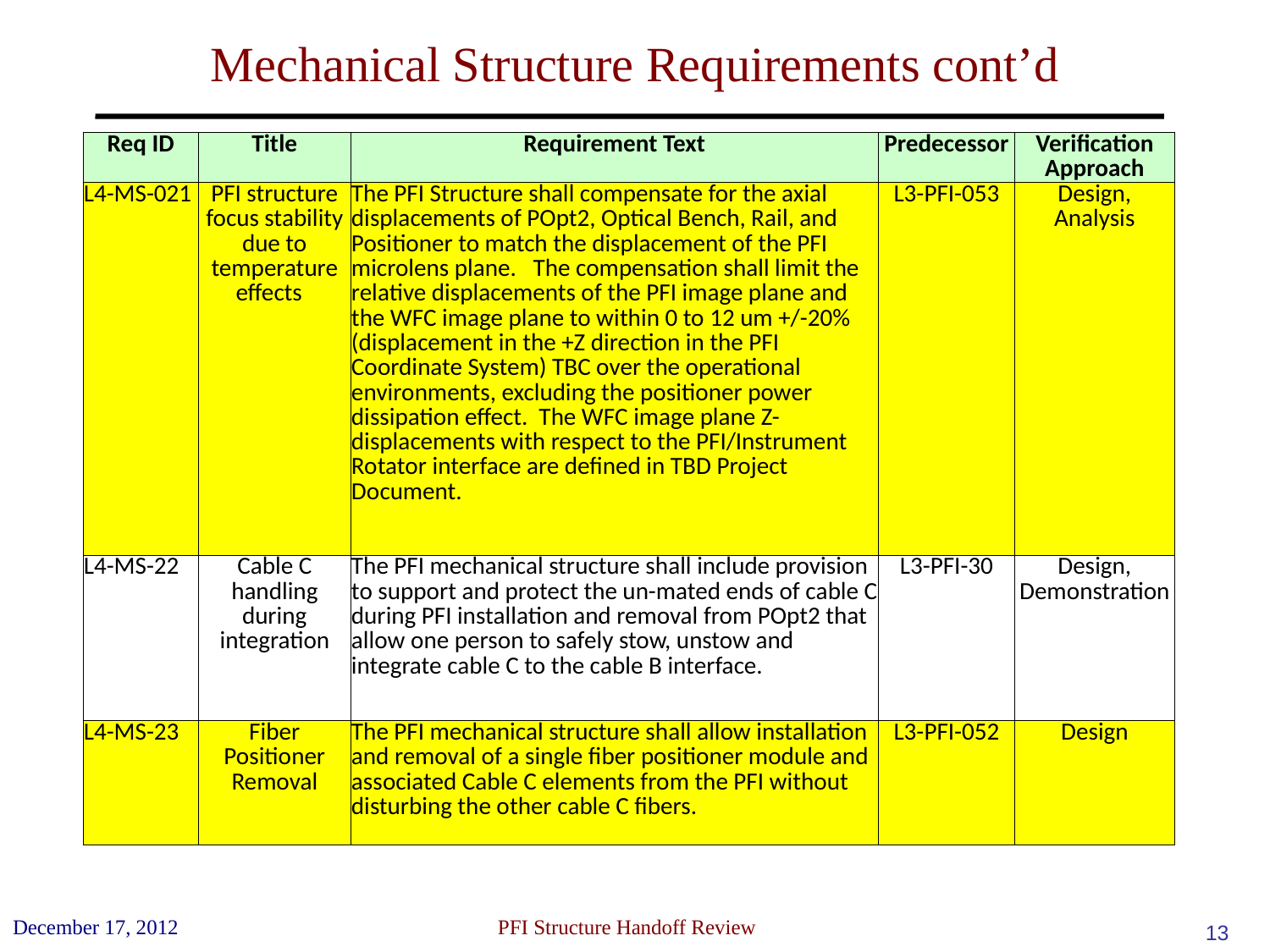

# Mechanical Structure Requirements cont’d
| Req ID | Title | Requirement Text | Predecessor | Verification Approach |
| --- | --- | --- | --- | --- |
| L4-MS-021 | PFI structure focus stability due to temperature effects | The PFI Structure shall compensate for the axial displacements of POpt2, Optical Bench, Rail, and Positioner to match the displacement of the PFI microlens plane. The compensation shall limit the relative displacements of the PFI image plane and the WFC image plane to within 0 to 12 um +/-20% (displacement in the +Z direction in the PFI Coordinate System) TBC over the operational environments, excluding the positioner power dissipation effect. The WFC image plane Z-displacements with respect to the PFI/Instrument Rotator interface are defined in TBD Project Document. | L3-PFI-053 | Design, Analysis |
| L4-MS-22 | Cable C handling during integration | The PFI mechanical structure shall include provision to support and protect the un-mated ends of cable C during PFI installation and removal from POpt2 that allow one person to safely stow, unstow and integrate cable C to the cable B interface. | L3-PFI-30 | Design, Demonstration |
| L4-MS-23 | Fiber Positioner Removal | The PFI mechanical structure shall allow installation and removal of a single fiber positioner module and associated Cable C elements from the PFI without disturbing the other cable C fibers. | L3-PFI-052 | Design |
December 17, 2012
 PFI Structure Handoff Review
13